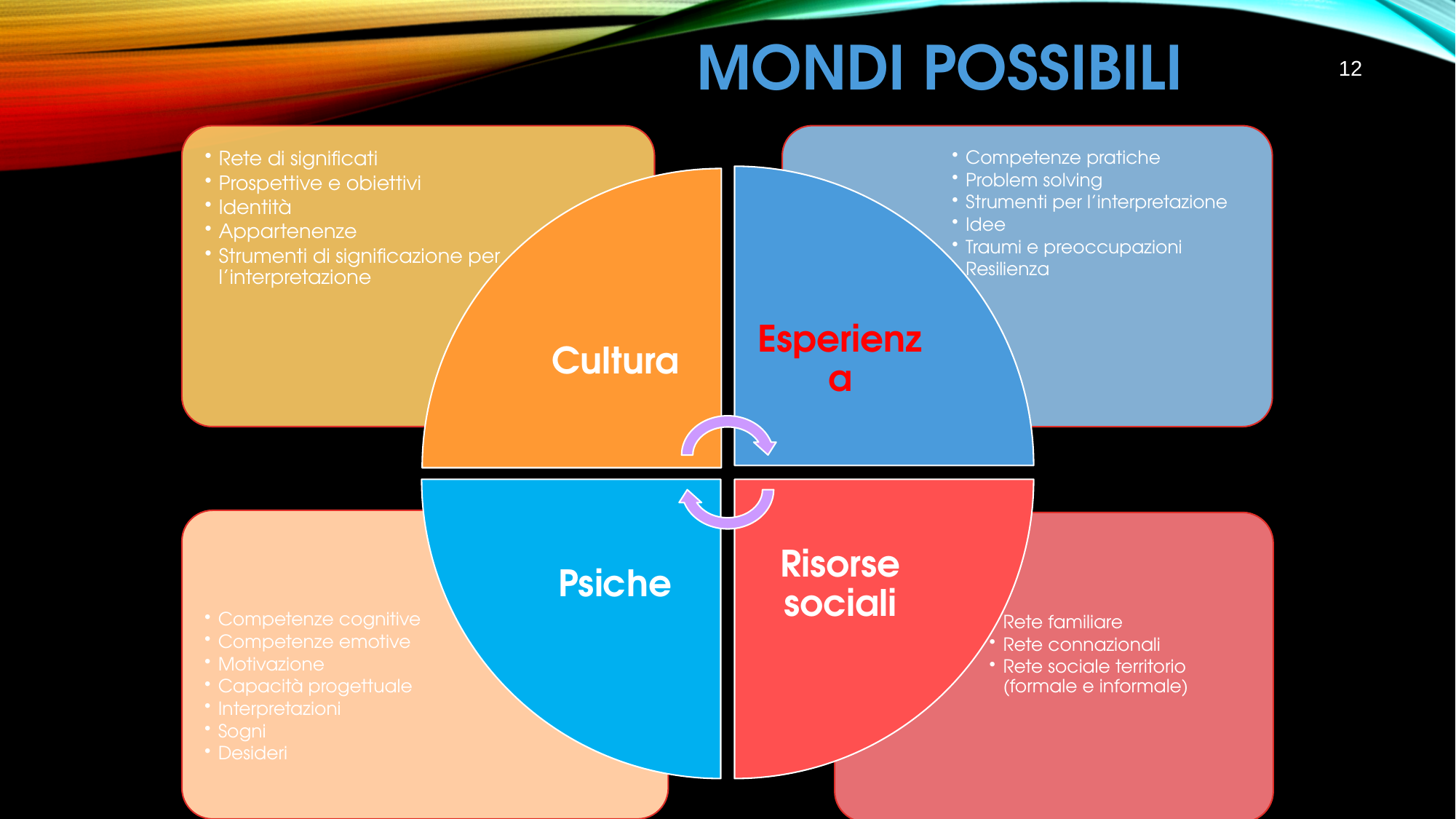

# Mondi possibili
12
Rete familiare
Rete connazionali
Rete sociale territorio (formale e informale)
Competenze cognitive
Competenze emotive
Motivazione
Capacità progettuale
Interpretazioni
Sogni
Desideri
Competenze pratiche
Problem solving
Strumenti per l’interpretazione
Idee
Traumi e preoccupazioni
Resilienza
Rete di significati
Prospettive e obiettivi
Identità
Appartenenze
Strumenti di significazione per l’interpretazione
Cultura
Esperienza
Risorse sociali
Psiche